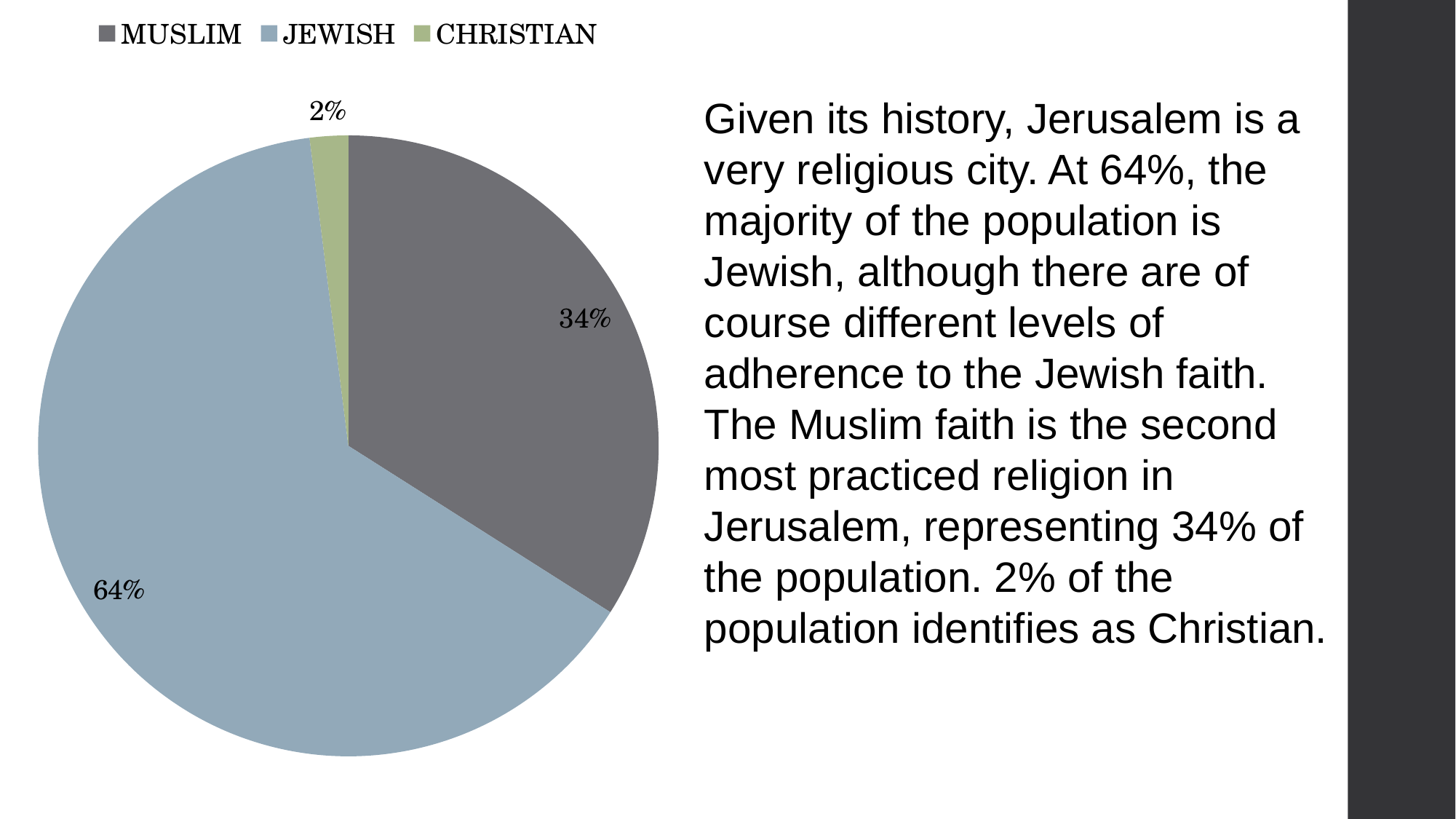

### Chart

| Category | Satışlar |
|---|---|
| MUSLIM | 0.34000000000000064 |
| JEWISH | 0.6400000000000011 |
| CHRISTIAN | 0.02000000000000004 |
Given its history, Jerusalem is a very religious city. At 64%, the majority of the population is Jewish, although there are of course different levels of adherence to the Jewish faith. The Muslim faith is the second most practiced religion in Jerusalem, representing 34% of the population. 2% of the population identifies as Christian.